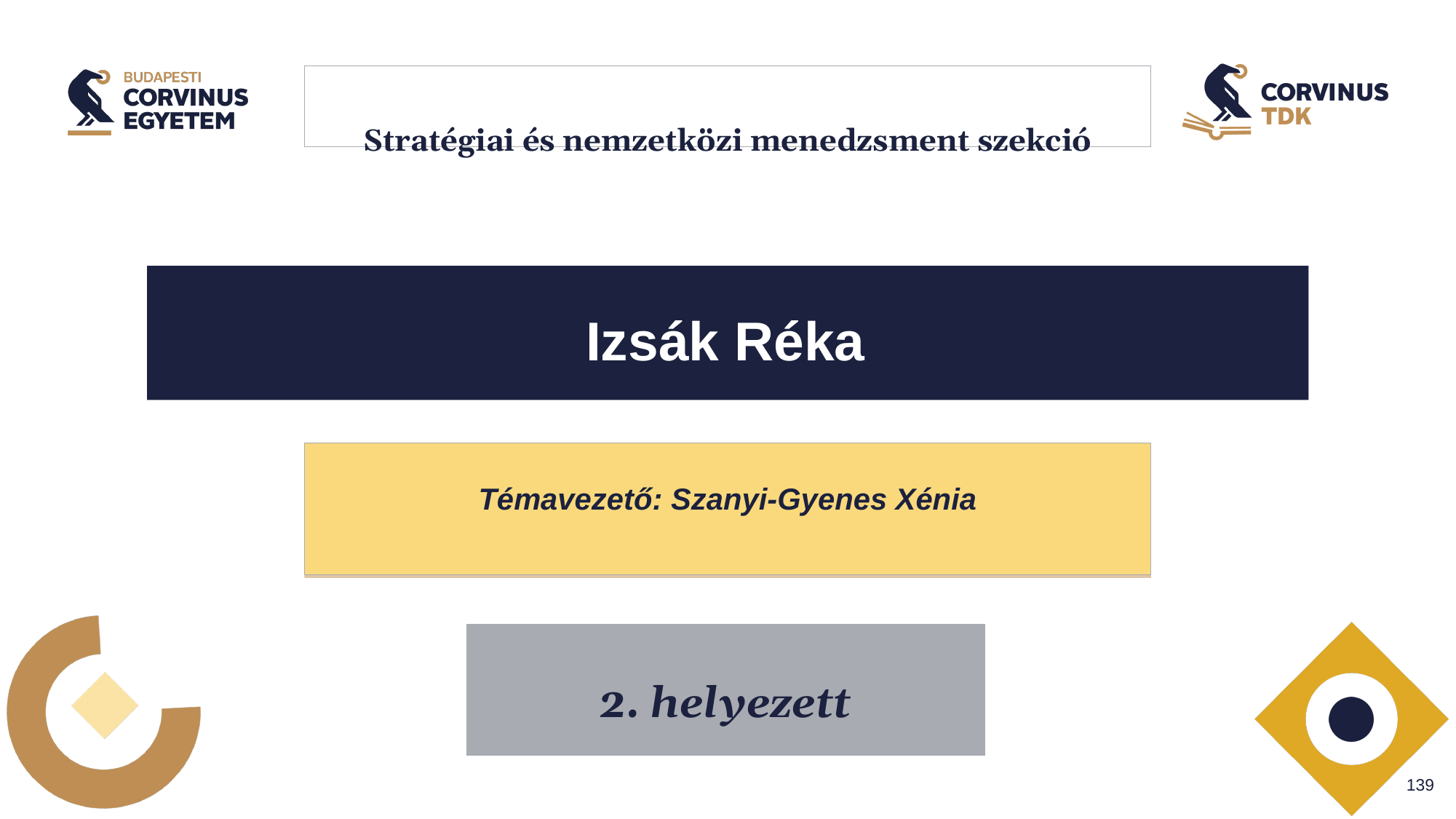

# Stratégiai és nemzetközi menedzsment szekció
Izsák Réka

Témavezető: Szanyi-Gyenes Xénia

2. helyezett